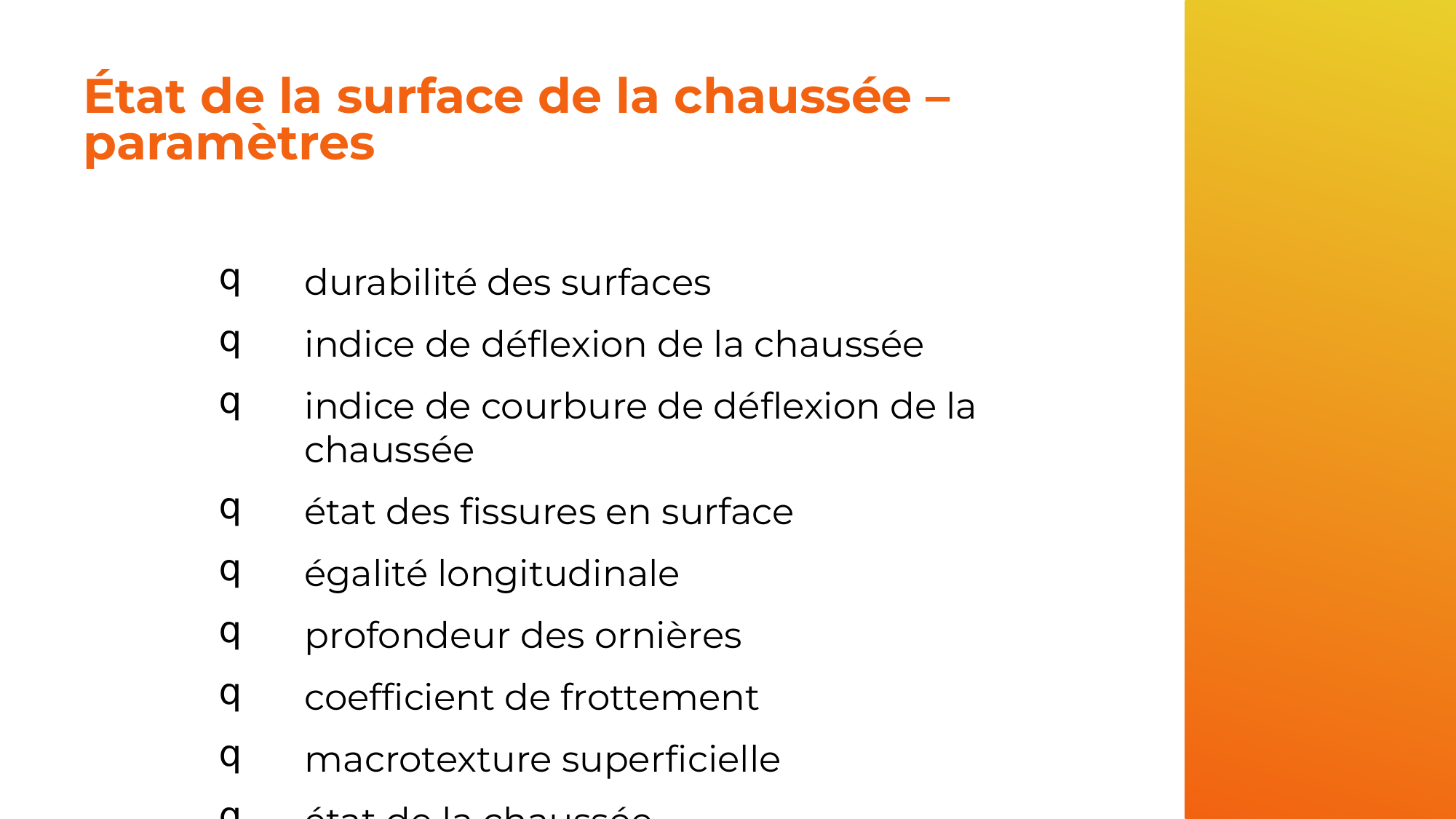

# État de la surface de la chaussée – paramètres
durabilité des surfaces
indice de déflexion de la chaussée
indice de courbure de déflexion de la chaussée
état des fissures en surface
égalité longitudinale
profondeur des ornières
coefficient de frottement
macrotexture superficielle
état de la chaussée